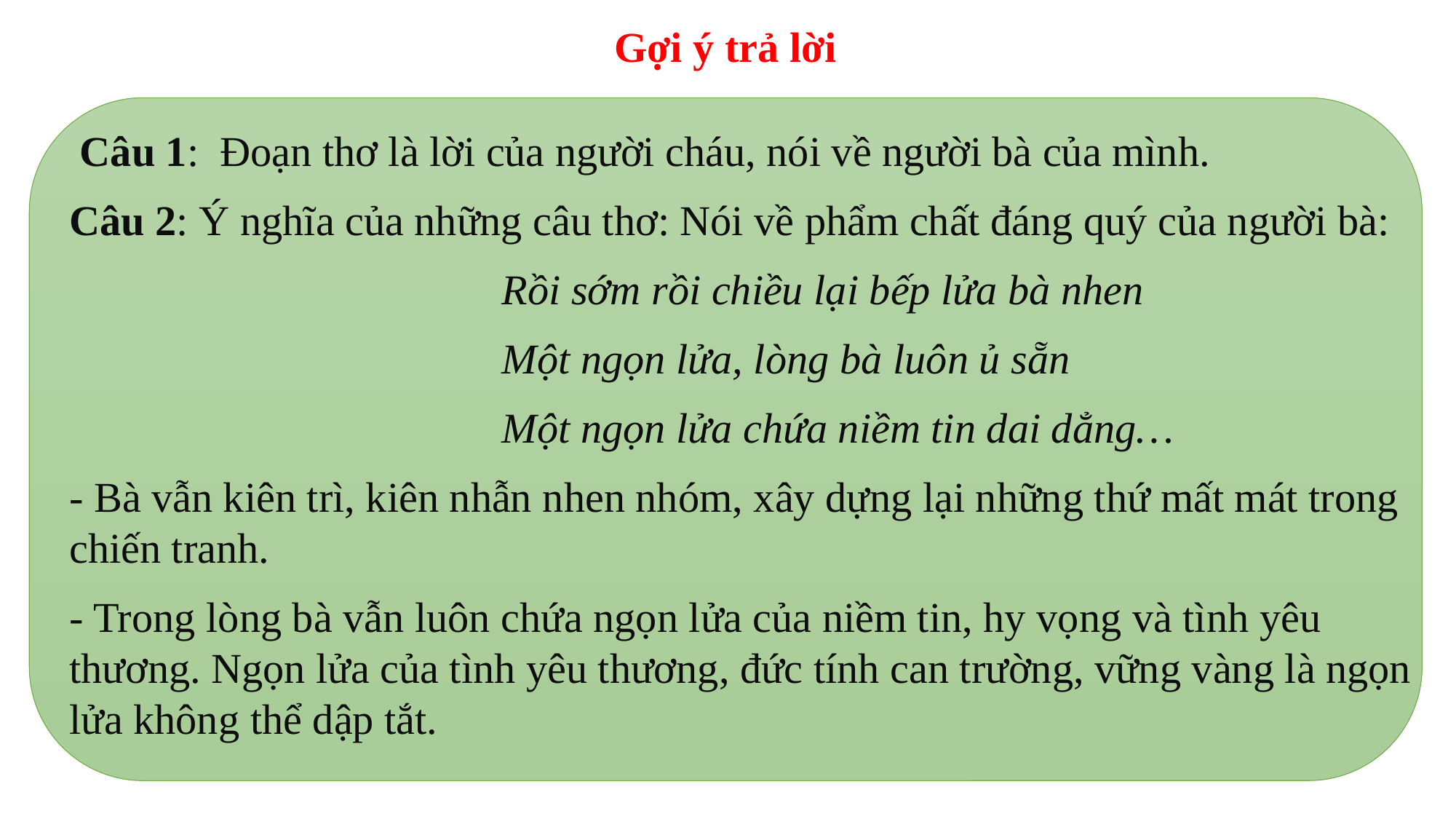

Gợi ý trả lời

 Câu 1:  Đoạn thơ là lời của người cháu, nói về người bà của mình.
Câu 2: Ý nghĩa của những câu thơ: Nói về phẩm chất đáng quý của người bà:
                                         Rồi sớm rồi chiều lại bếp lửa bà nhen
                                         Một ngọn lửa, lòng bà luôn ủ sẵn
                                         Một ngọn lửa chứa niềm tin dai dẳng…
- Bà vẫn kiên trì, kiên nhẫn nhen nhóm, xây dựng lại những thứ mất mát trong chiến tranh.
- Trong lòng bà vẫn luôn chứa ngọn lửa của niềm tin, hy vọng và tình yêu thương. Ngọn lửa của tình yêu thương, đức tính can trường, vững vàng là ngọn lửa không thể dập tắt.